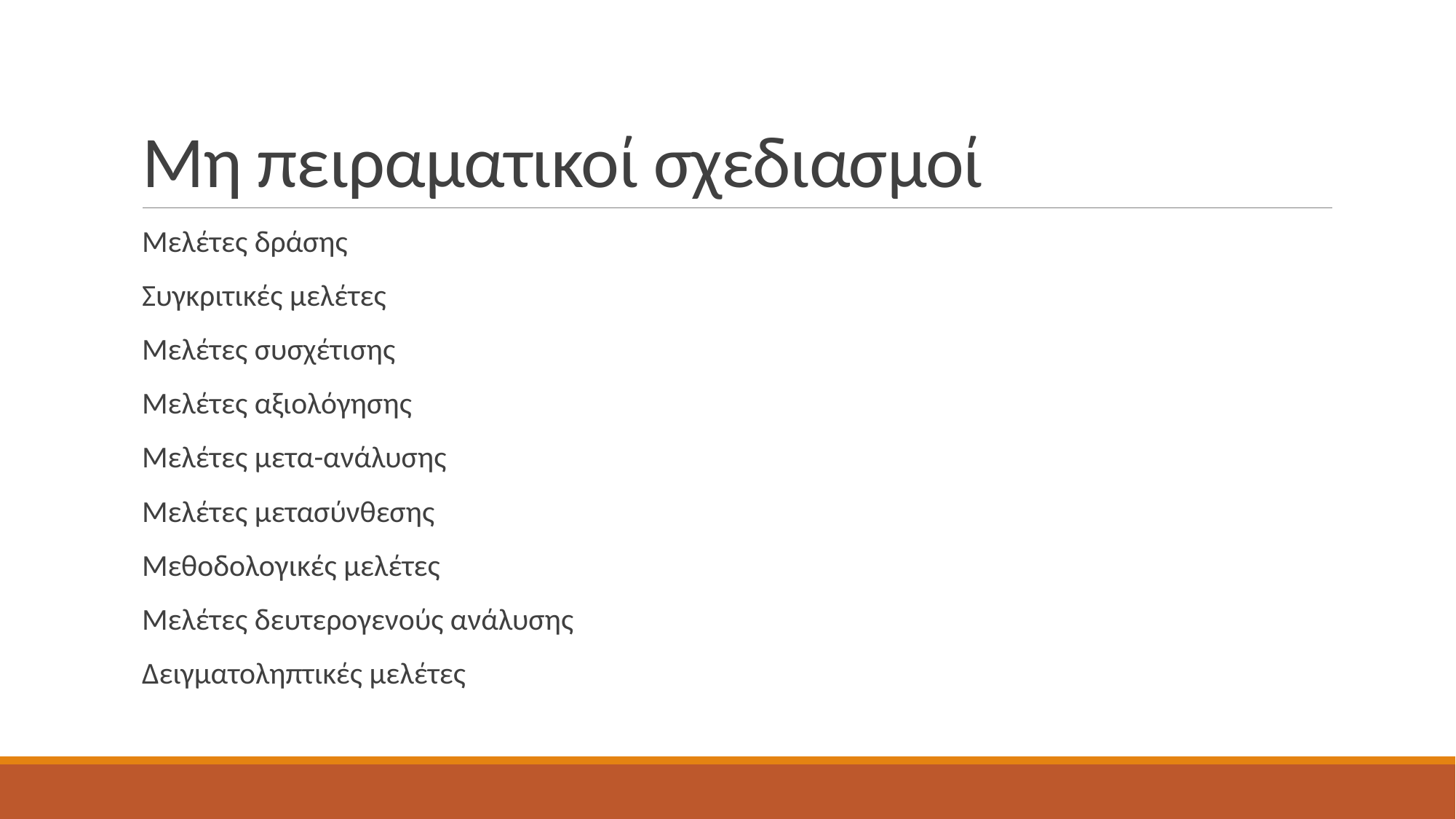

# Μη πειραματικοί σχεδιασμοί
Μελέτες δράσης
Συγκριτικές μελέτες
Μελέτες συσχέτισης
Μελέτες αξιολόγησης
Μελέτες μετα-ανάλυσης
Μελέτες μετασύνθεσης
Μεθοδολογικές μελέτες
Μελέτες δευτερογενούς ανάλυσης
Δειγματοληπτικές μελέτες